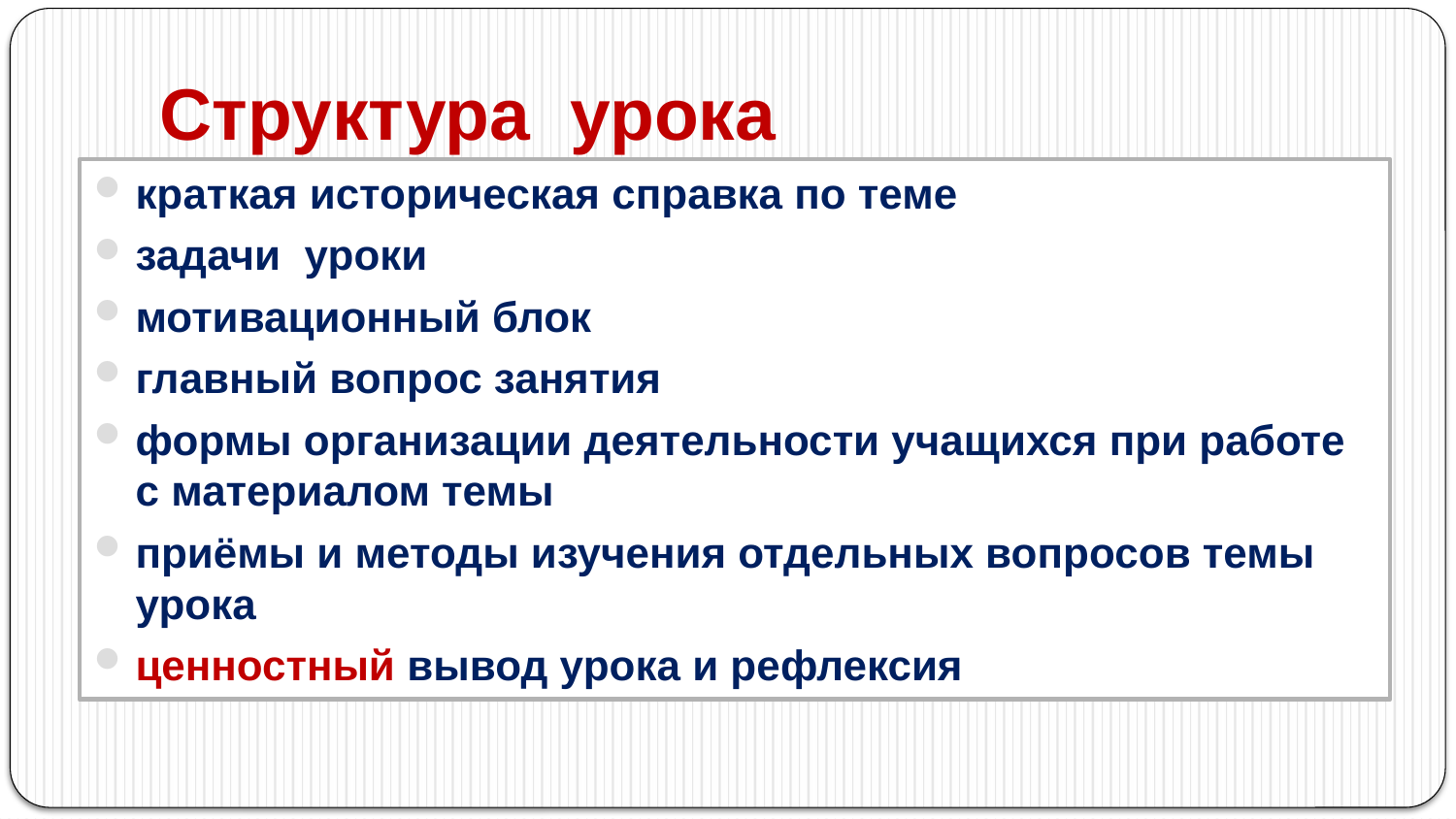

# Структура  урока
краткая историческая справка по теме
задачи  уроки
мотивационный блок
главный вопрос занятия
формы организации деятельности учащихся при работе с материалом темы
приёмы и методы изучения отдельных вопросов темы урока
ценностный вывод урока и рефлексия